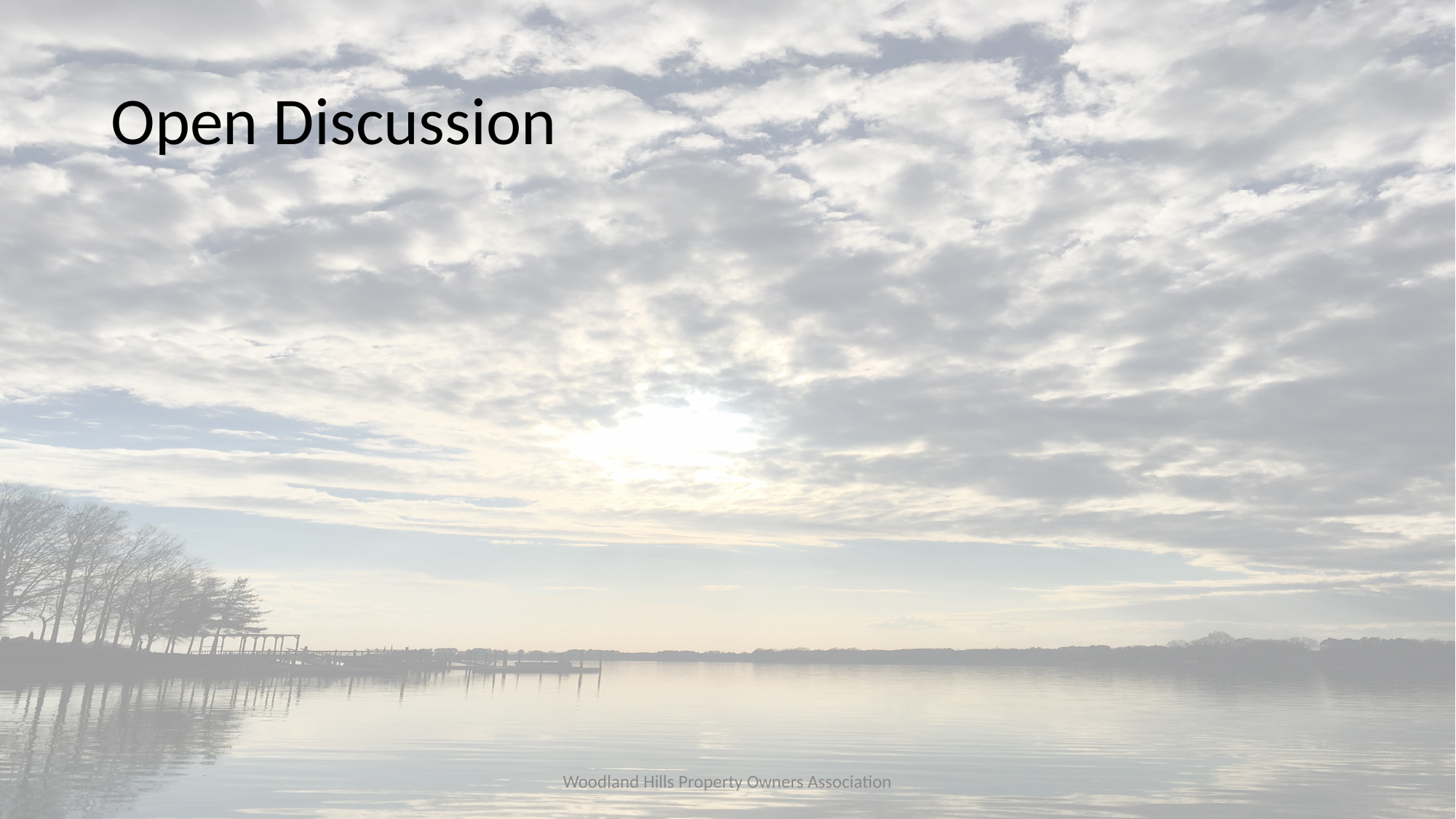

# Open Discussion

Woodland Hills Property Owners Association